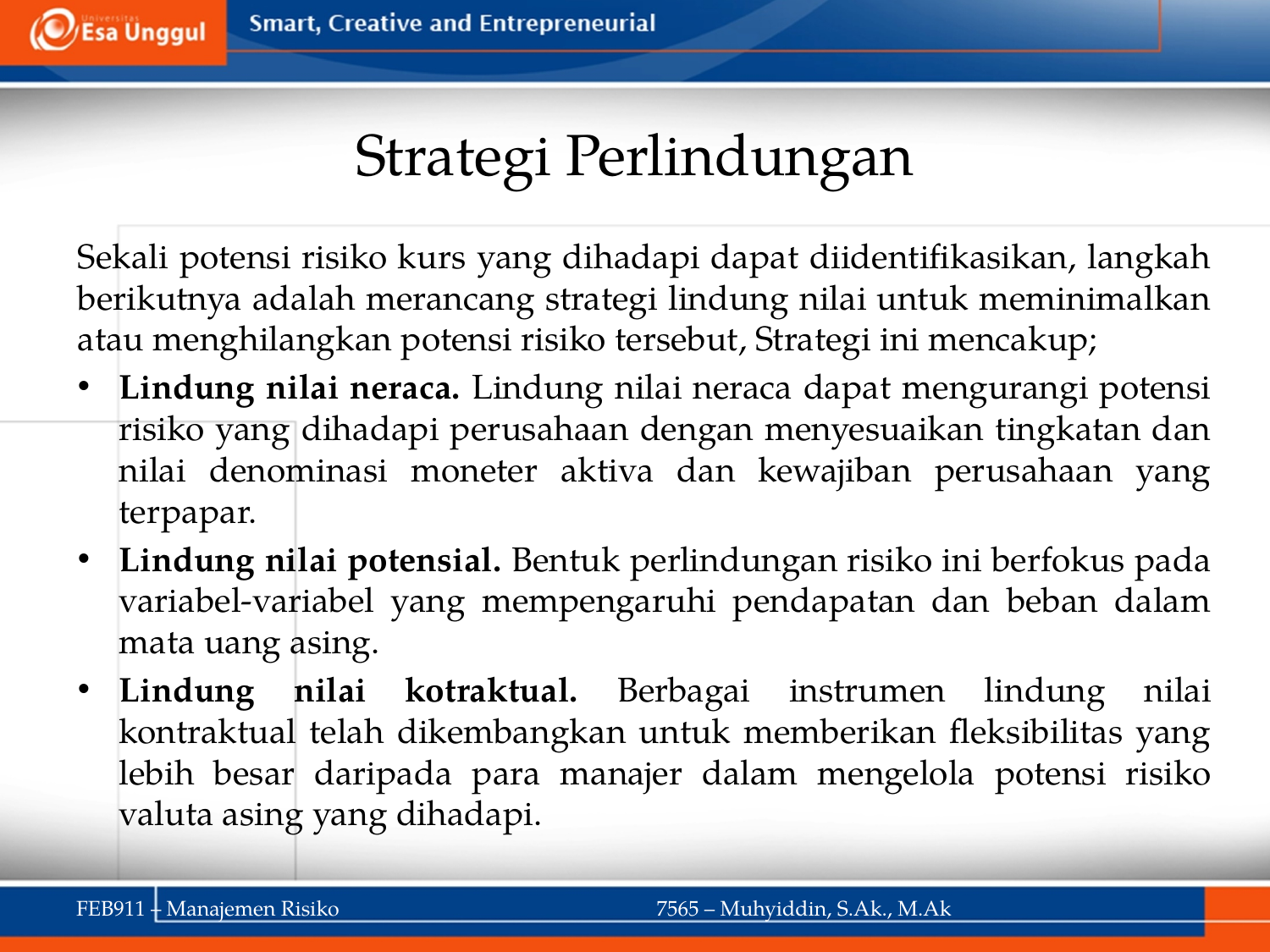

# Strategi Perlindungan
Sekali potensi risiko kurs yang dihadapi dapat diidentifikasikan, langkah berikutnya adalah merancang strategi lindung nilai untuk meminimalkan atau menghilangkan potensi risiko tersebut, Strategi ini mencakup;
Lindung nilai neraca. Lindung nilai neraca dapat mengurangi potensi risiko yang dihadapi perusahaan dengan menyesuaikan tingkatan dan nilai denominasi moneter aktiva dan kewajiban perusahaan yang terpapar.
Lindung nilai potensial. Bentuk perlindungan risiko ini berfokus pada variabel-variabel yang mempengaruhi pendapatan dan beban dalam mata uang asing.
Lindung nilai kotraktual. Berbagai instrumen lindung nilai kontraktual telah dikembangkan untuk memberikan fleksibilitas yang lebih besar daripada para manajer dalam mengelola potensi risiko valuta asing yang dihadapi.
FEB911 – Manajemen Risiko
7565 – Muhyiddin, S.Ak., M.Ak